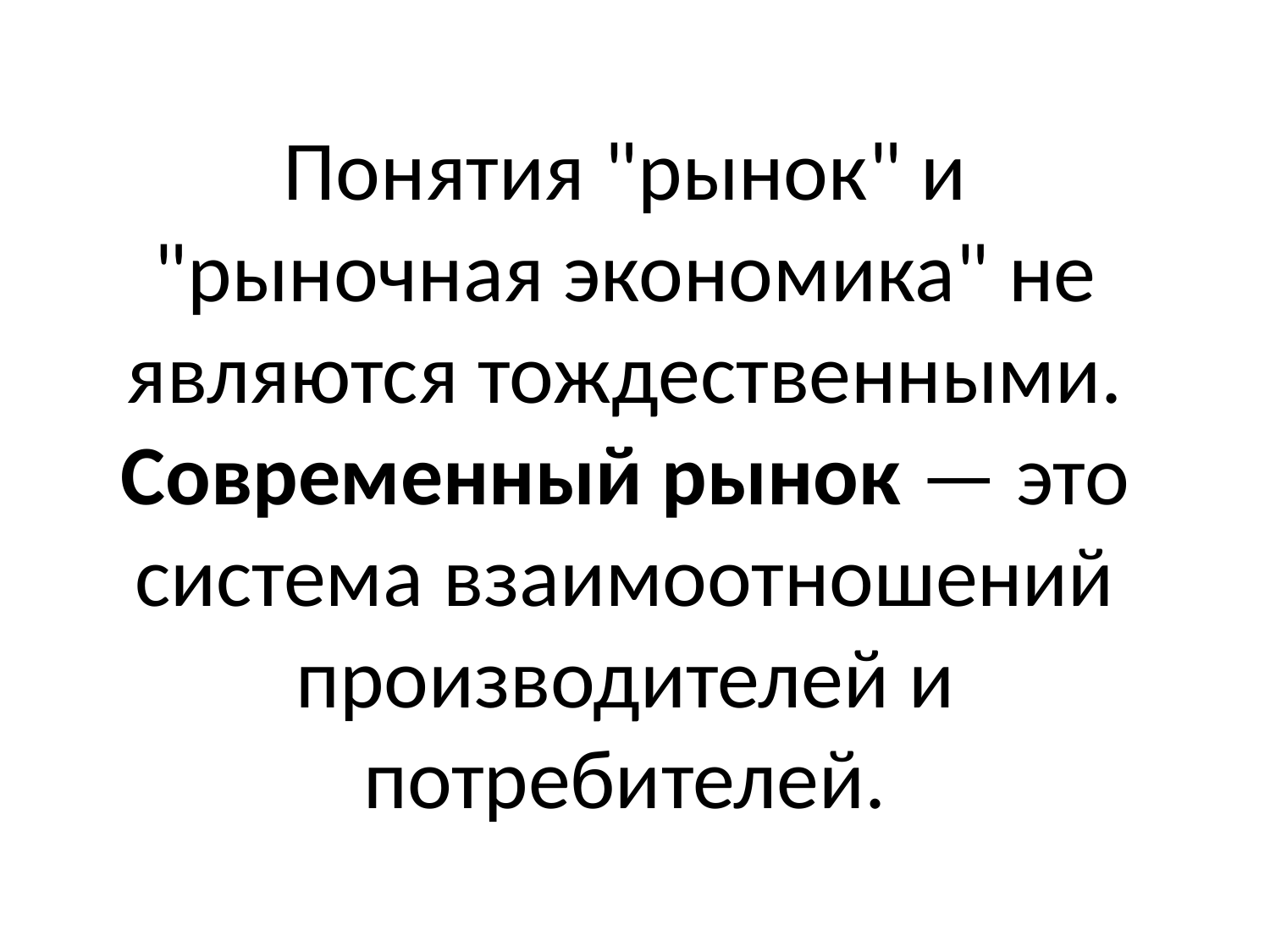

Понятия "рынок" и "рыночная экономика" не являются тождественными.
Современный рынок — это система взаимоотношений производителей и потребителей.